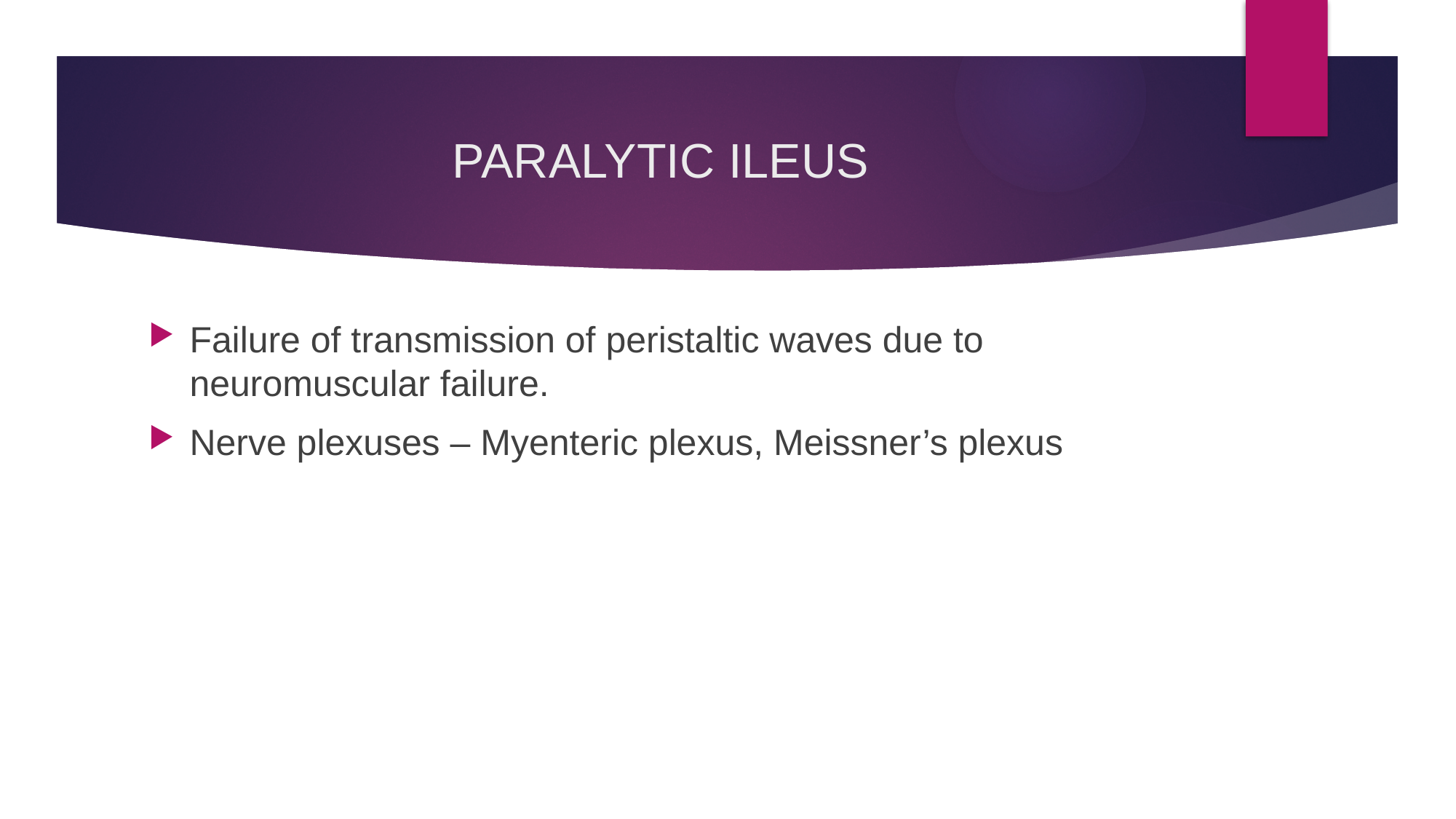

# PARALYTIC ILEUS
Failure of transmission of peristaltic waves due to neuromuscular failure.
Nerve plexuses – Myenteric plexus, Meissner’s plexus